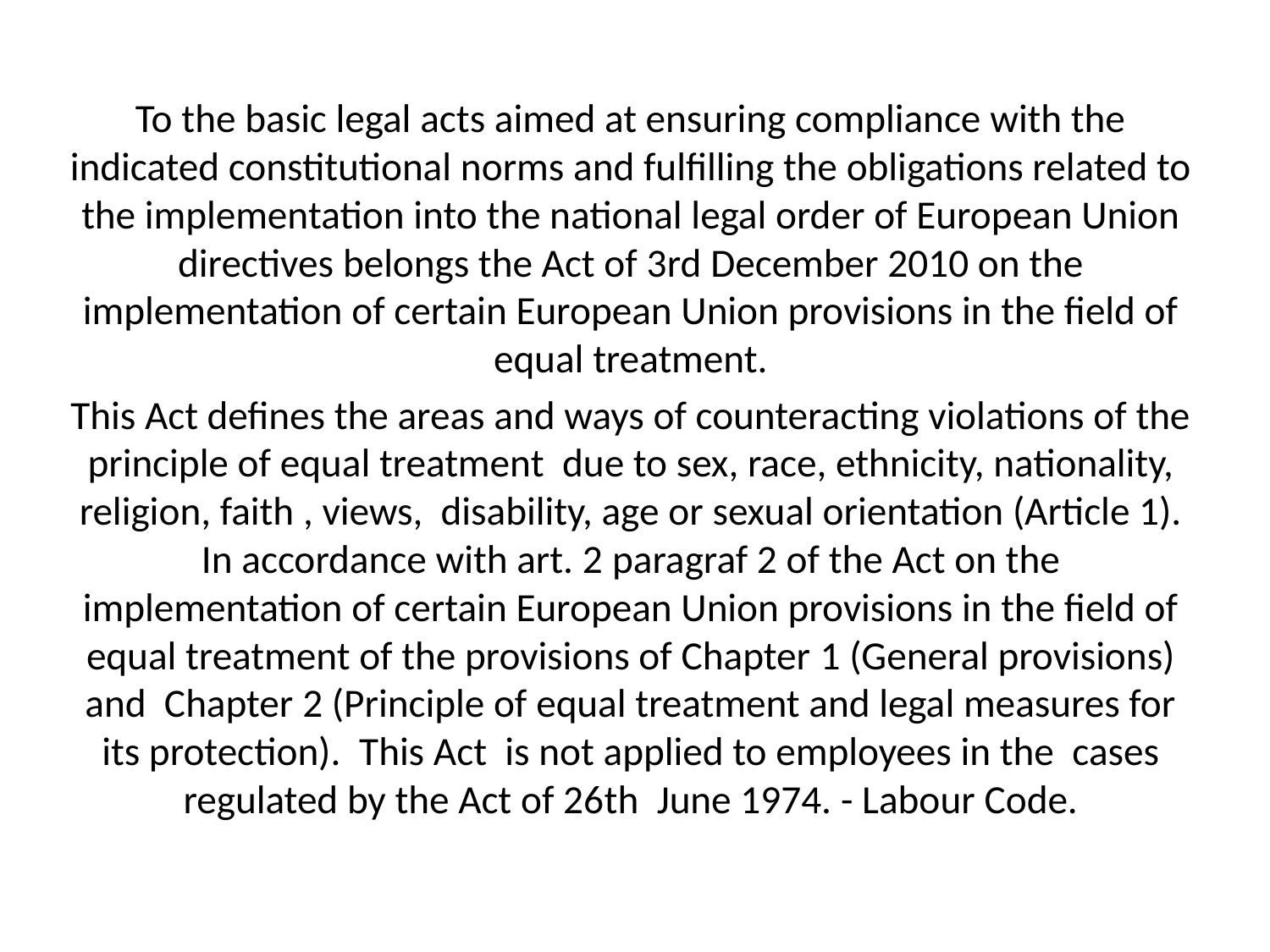

To the basic legal acts aimed at ensuring compliance with the indicated constitutional norms and fulfilling the obligations related to the implementation into the national legal order of European Union directives belongs the Act of 3rd December 2010 on the implementation of certain European Union provisions in the field of equal treatment.
This Act defines the areas and ways of counteracting violations of the principle of equal treatment  due to sex, race, ethnicity, nationality, religion, faith , views,  disability, age or sexual orientation (Article 1).
In accordance with art. 2 paragraf 2 of the Act on the implementation of certain European Union provisions in the field of equal treatment of the provisions of Chapter 1 (General provisions) and  Chapter 2 (Principle of equal treatment and legal measures for its protection).  This Act  is not applied to employees in the  cases regulated by the Act of 26th  June 1974. - Labour Code.